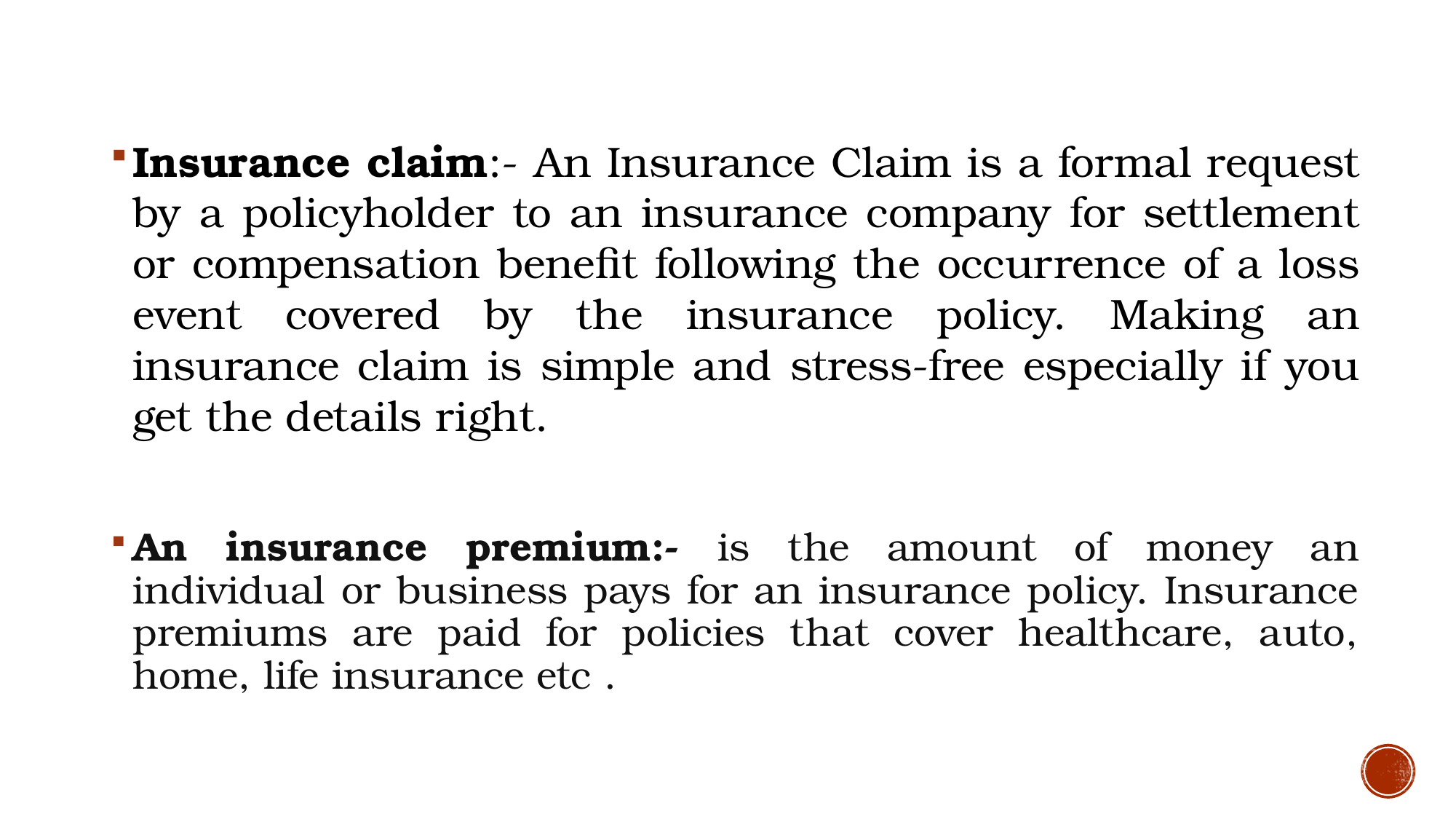

Insurance claim:- An Insurance Claim is a formal request by a policyholder to an insurance company for settlement or compensation benefit following the occurrence of a loss event covered by the insurance policy. Making an insurance claim is simple and stress-free especially if you get the details right.

An insurance premium:- is the amount of money an individual or business pays for an insurance policy. Insurance premiums are paid for policies that cover healthcare, auto, home, life insurance etc .